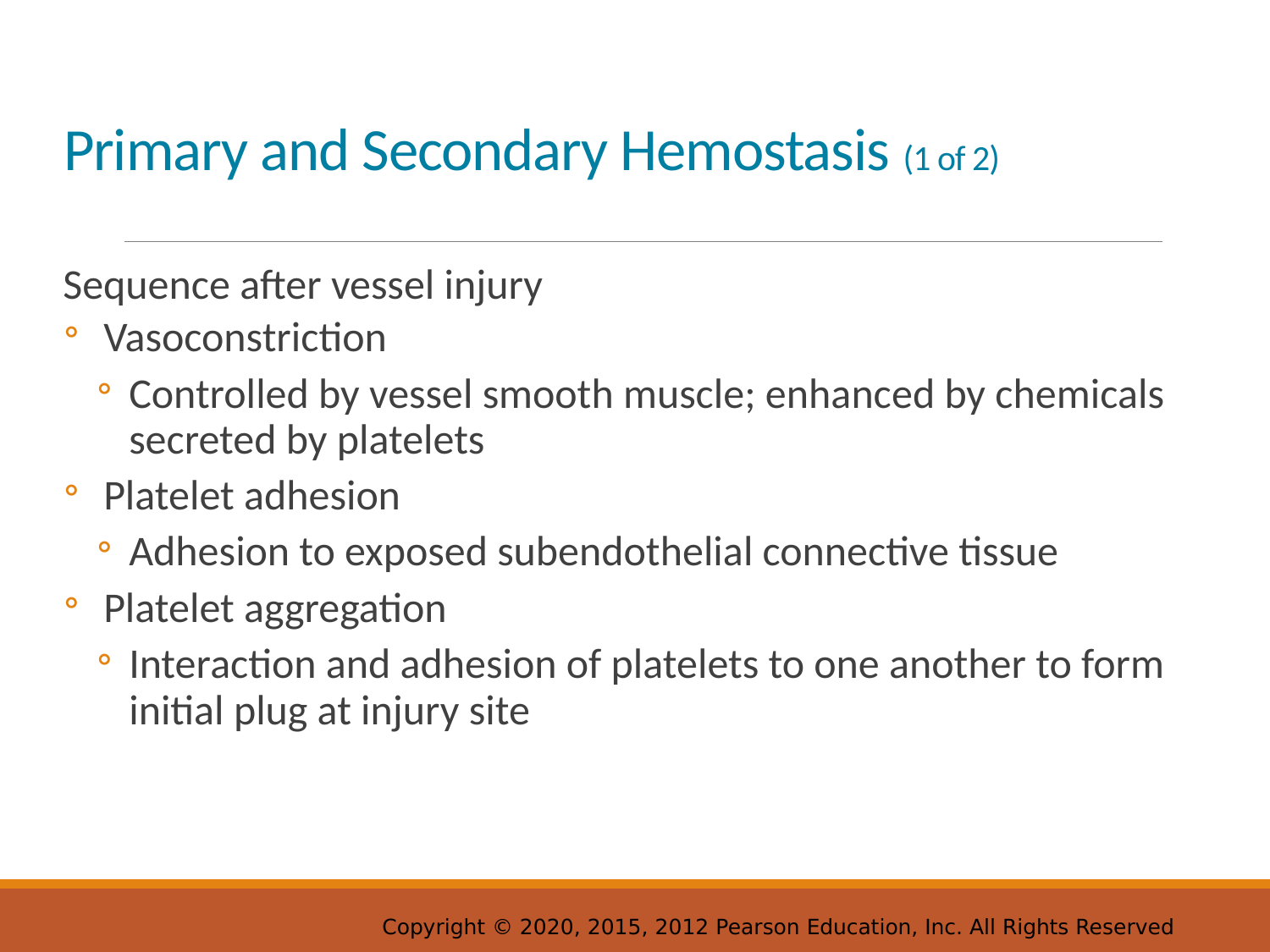

# Primary and Secondary Hemostasis (1 of 2)
Sequence after vessel injury
Vasoconstriction
Controlled by vessel smooth muscle; enhanced by chemicals secreted by platelets
Platelet adhesion
Adhesion to exposed subendothelial connective tissue
Platelet aggregation
Interaction and adhesion of platelets to one another to form initial plug at injury site